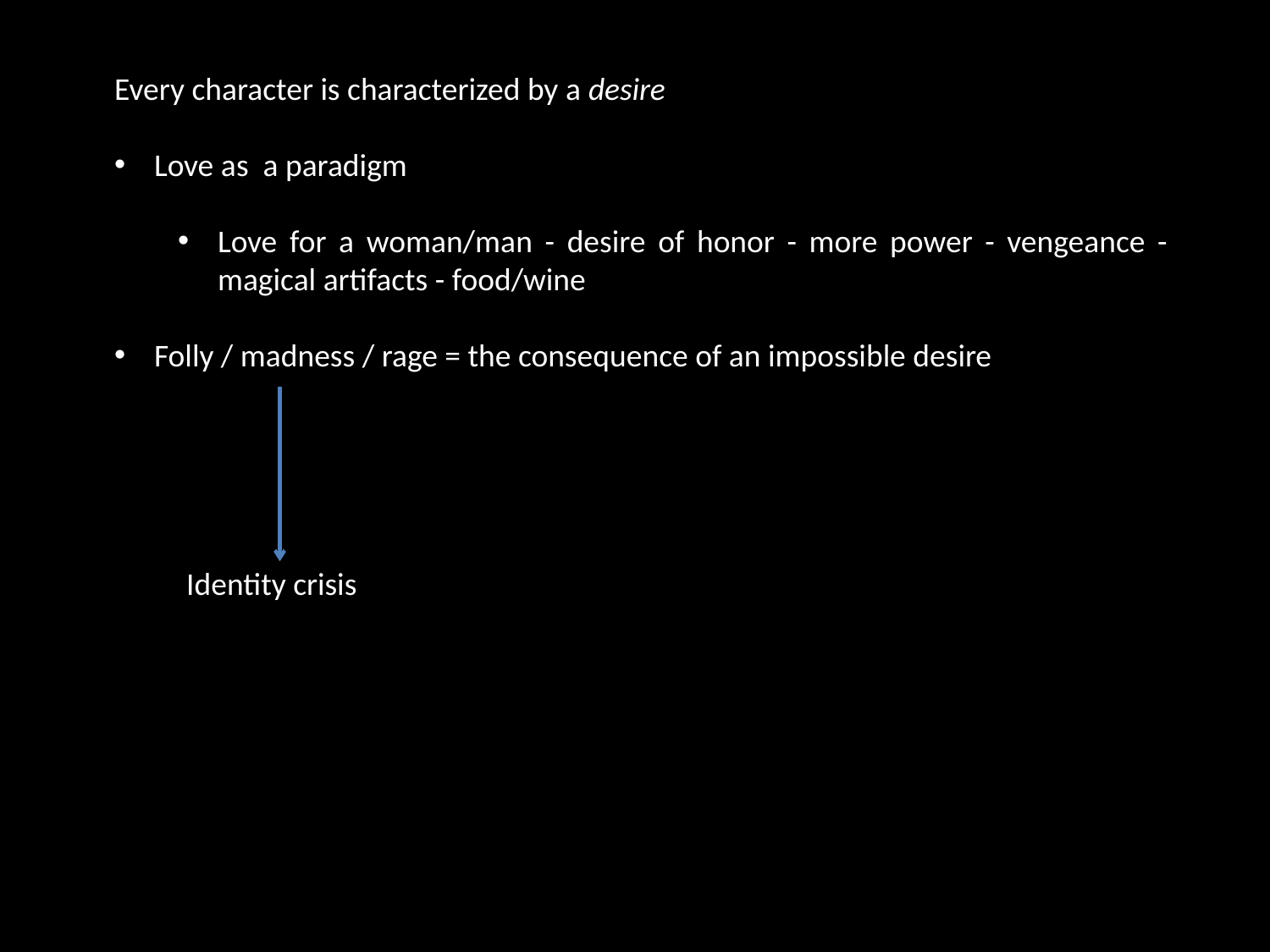

Every character is characterized by a desire

Love as  a paradigm

Love for a woman/man - desire of honor - more power - vengeance -magical artifacts - food/wine

Folly / madness / rage = the consequence of an impossible desire

          Identity crisis